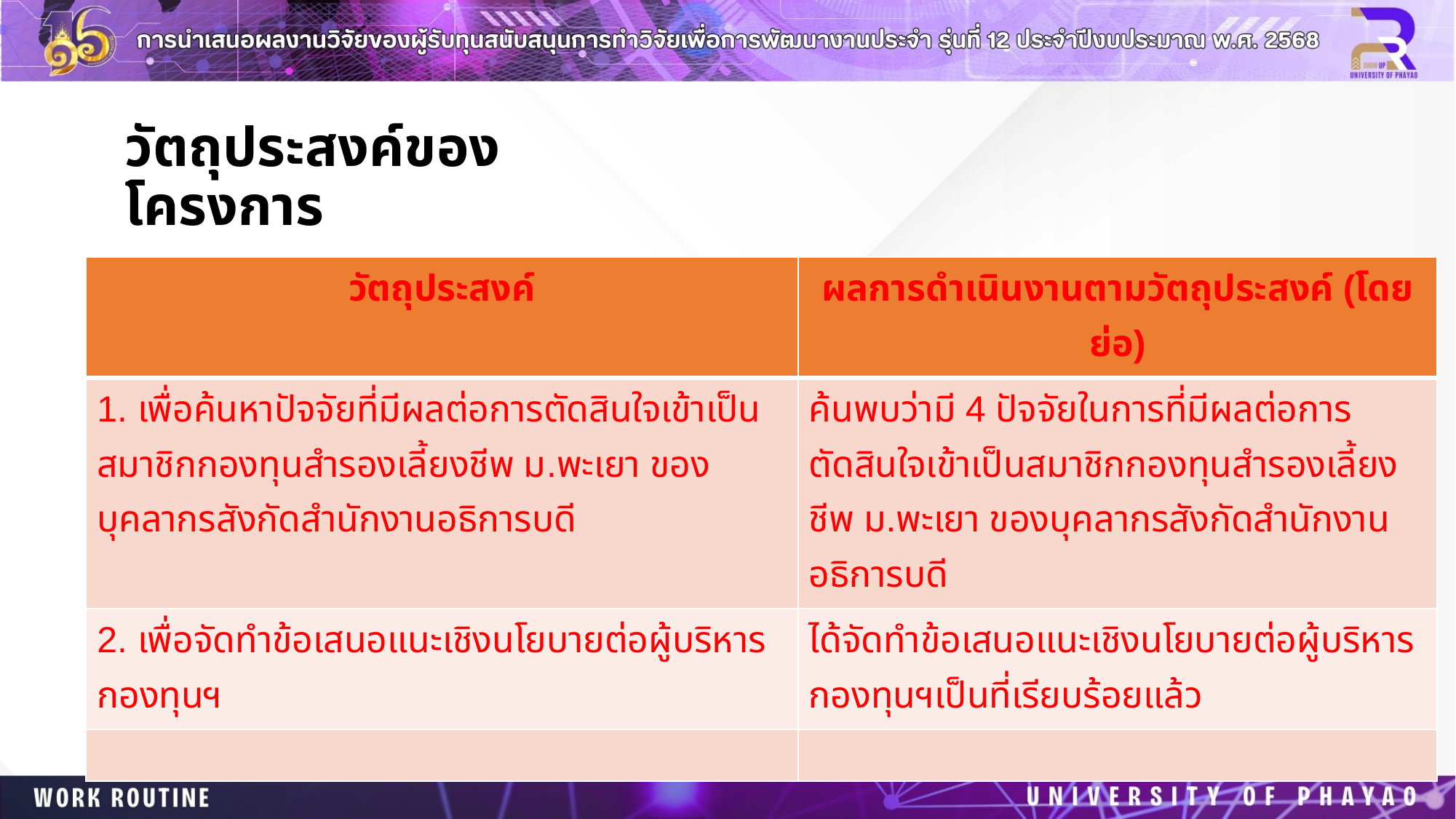

# วัตถุประสงค์ของโครงการ
| วัตถุประสงค์ | ผลการดำเนินงานตามวัตถุประสงค์ (โดยย่อ) |
| --- | --- |
| 1. เพื่อค้นหาปัจจัยที่มีผลต่อการตัดสินใจเข้าเป็นสมาชิกกองทุนสำรองเลี้ยงชีพ ม.พะเยา ของบุคลากรสังกัดสำนักงานอธิการบดี | ค้นพบว่ามี 4 ปัจจัยในการที่มีผลต่อการตัดสินใจเข้าเป็นสมาชิกกองทุนสำรองเลี้ยงชีพ ม.พะเยา ของบุคลากรสังกัดสำนักงานอธิการบดี |
| 2. เพื่อจัดทำข้อเสนอแนะเชิงนโยบายต่อผู้บริหารกองทุนฯ | ได้จัดทำข้อเสนอแนะเชิงนโยบายต่อผู้บริหารกองทุนฯเป็นที่เรียบร้อยแล้ว |
|  |  |